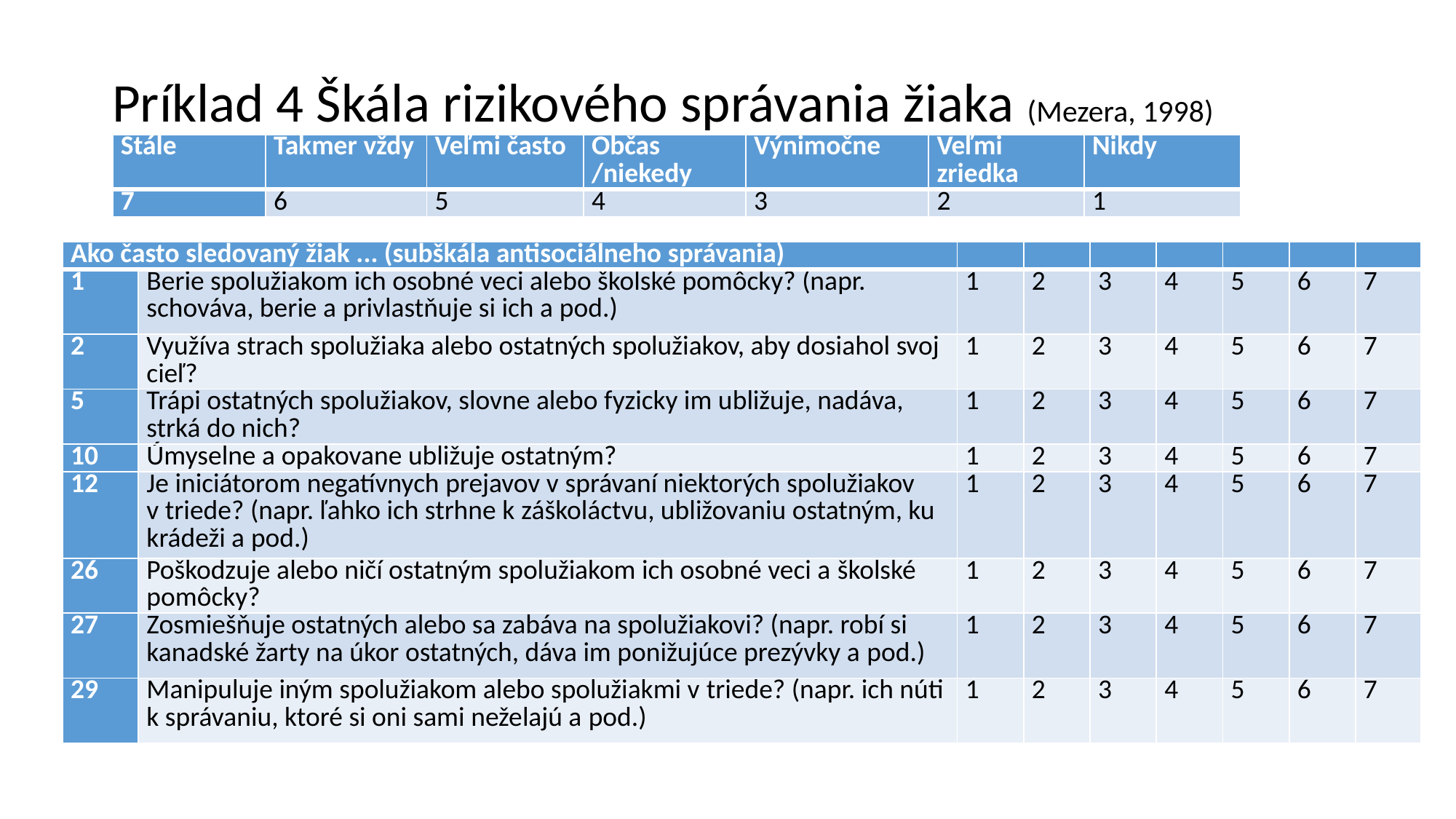

# Príklad 4 Škála rizikového správania žiaka (Mezera, 1998)
| Stále | Takmer vždy | Veľmi často | Občas /niekedy | Výnimočne | Veľmi zriedka | Nikdy |
| --- | --- | --- | --- | --- | --- | --- |
| 7 | 6 | 5 | 4 | 3 | 2 | 1 |
| Ako často sledovaný žiak ... (subškála antisociálneho správania) |  |  |  |  |  |  |  |  |
| --- | --- | --- | --- | --- | --- | --- | --- | --- |
| 1 | Berie spolužiakom ich osobné veci alebo školské pomôcky? (napr. schováva, berie a privlastňuje si ich a pod.) | 1 | 2 | 3 | 4 | 5 | 6 | 7 |
| 2 | Využíva strach spolužiaka alebo ostatných spolužiakov, aby dosiahol svoj cieľ? | 1 | 2 | 3 | 4 | 5 | 6 | 7 |
| 5 | Trápi ostatných spolužiakov, slovne alebo fyzicky im ubližuje, nadáva, strká do nich? | 1 | 2 | 3 | 4 | 5 | 6 | 7 |
| 10 | Úmyselne a opakovane ubližuje ostatným? | 1 | 2 | 3 | 4 | 5 | 6 | 7 |
| 12 | Je iniciátorom negatívnych prejavov v správaní niektorých spolužiakov v triede? (napr. ľahko ich strhne k záškoláctvu, ubližovaniu ostatným, ku krádeži a pod.) | 1 | 2 | 3 | 4 | 5 | 6 | 7 |
| 26 | Poškodzuje alebo ničí ostatným spolužiakom ich osobné veci a školské pomôcky? | 1 | 2 | 3 | 4 | 5 | 6 | 7 |
| 27 | Zosmiešňuje ostatných alebo sa zabáva na spolužiakovi? (napr. robí si kanadské žarty na úkor ostatných, dáva im ponižujúce prezývky a pod.) | 1 | 2 | 3 | 4 | 5 | 6 | 7 |
| 29 | Manipuluje iným spolužiakom alebo spolužiakmi v triede? (napr. ich núti k správaniu, ktoré si oni sami neželajú a pod.) | 1 | 2 | 3 | 4 | 5 | 6 | 7 |